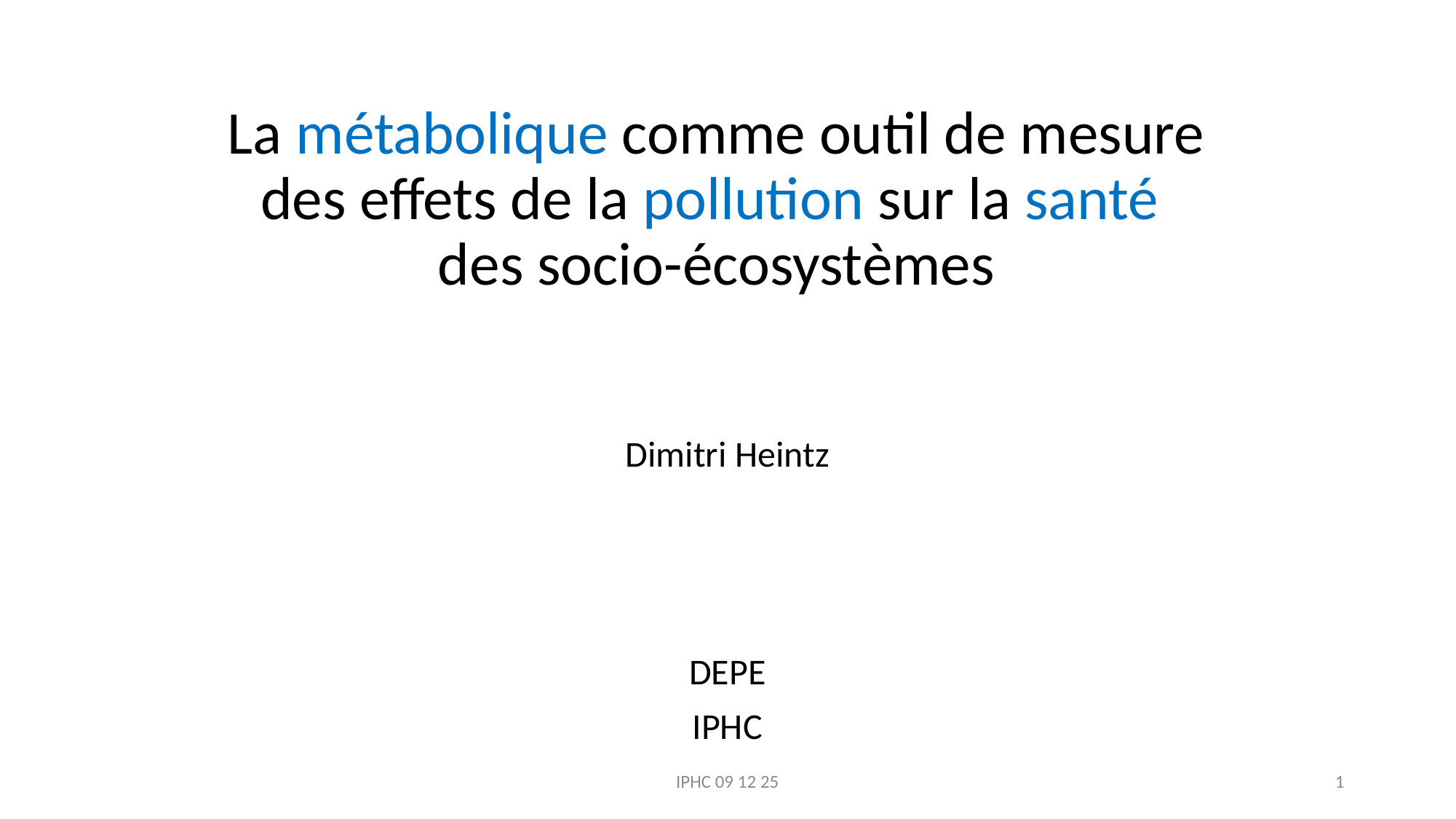

# La métabolique comme outil de mesure des effets de la pollution sur la santé des socio-écosystèmes
Dimitri Heintz

DEPE
IPHC
IPHC 09 12 25
1